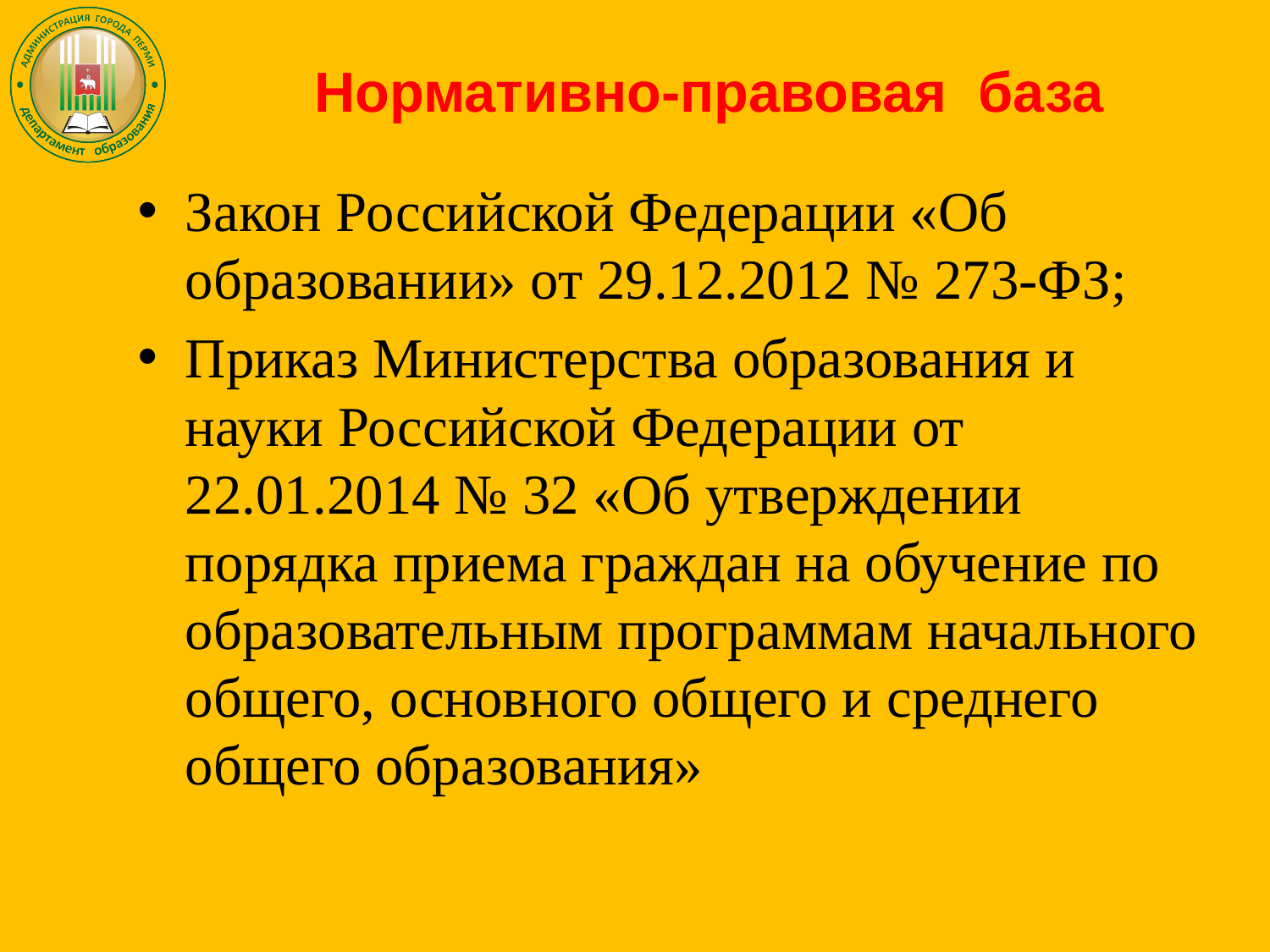

# Нормативно-правовая  база
Закон Российской Федерации «Об образовании» от 29.12.2012 № 273-ФЗ;
Приказ Министерства образования и науки Российской Федерации от 22.01.2014 № 32 «Об утверждении порядка приема граждан на обучение по образовательным программам начального общего, основного общего и среднего общего образования»